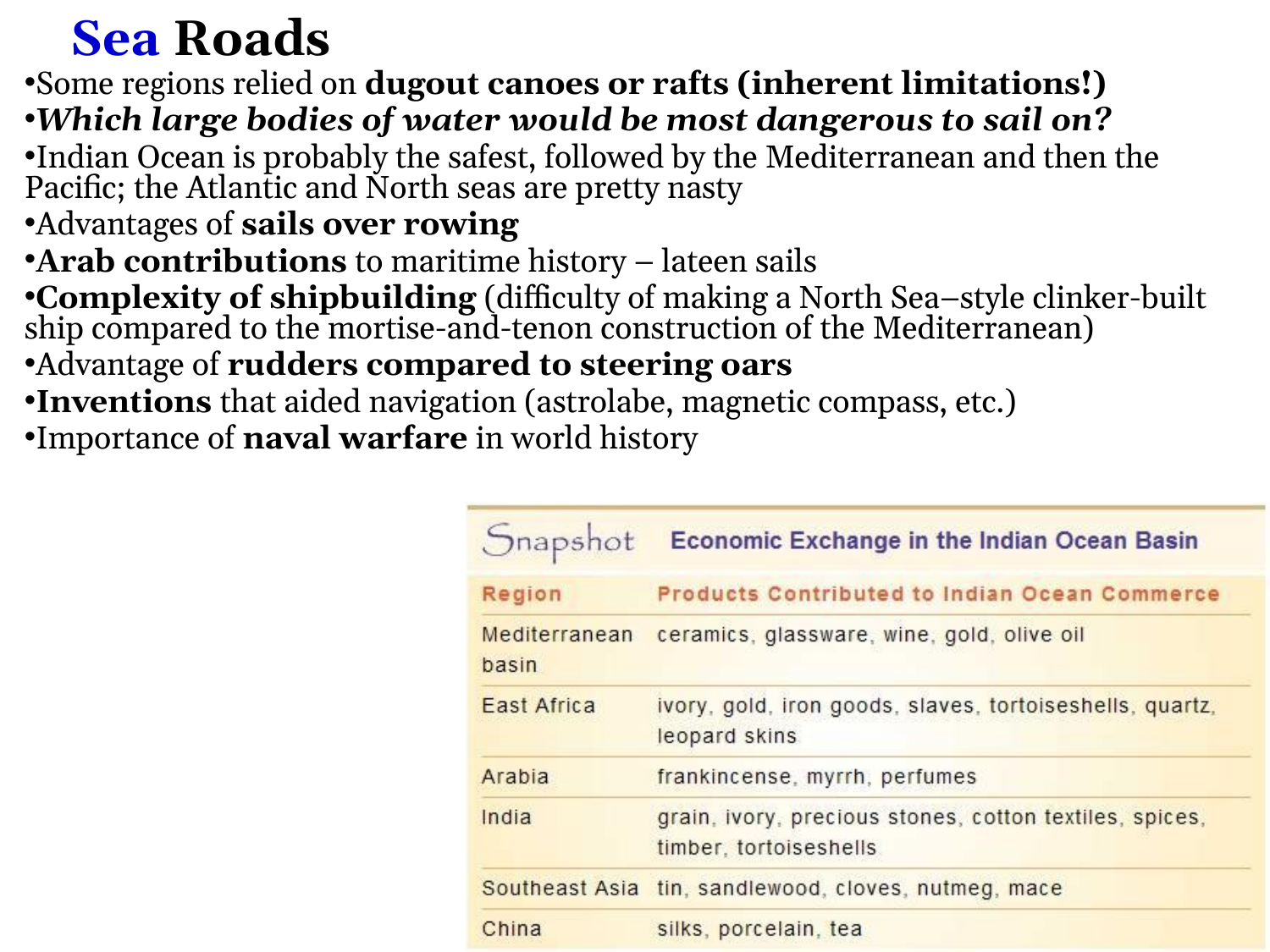

# Sea Roads
Some regions relied on dugout canoes or rafts (inherent limitations!)
Which large bodies of water would be most dangerous to sail on?
Indian Ocean is probably the safest, followed by the Mediterranean and then the Pacific; the Atlantic and North seas are pretty nasty
Advantages of sails over rowing
Arab contributions to maritime history – lateen sails
Complexity of shipbuilding (difficulty of making a North Sea–style clinker-built ship compared to the mortise-and-tenon construction of the Mediterranean)
Advantage of rudders compared to steering oars
Inventions that aided navigation (astrolabe, magnetic compass, etc.)
Importance of naval warfare in world history